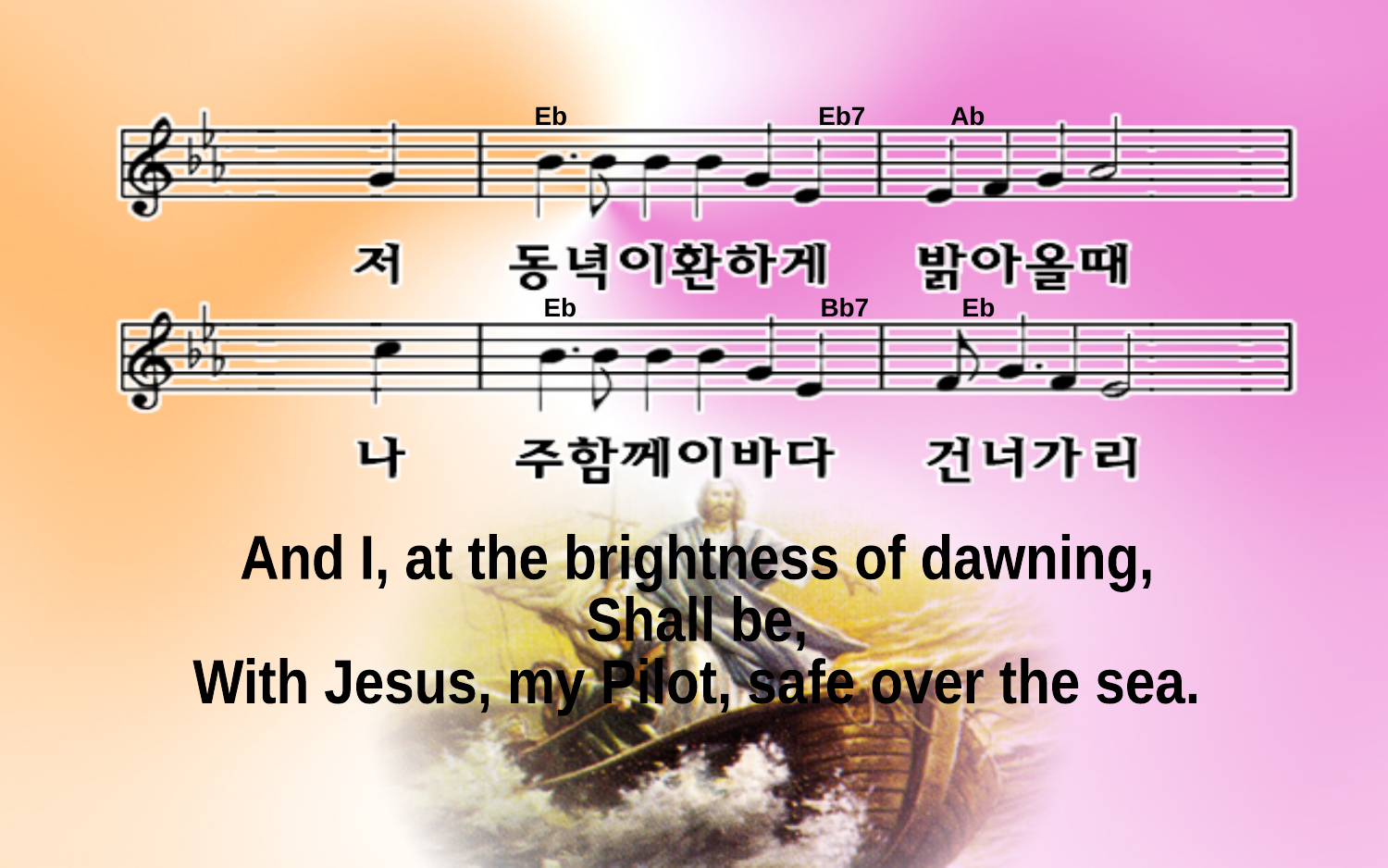

Eb                                   Eb7            Ab
Eb                                  Bb7             Eb
And I, at the brightness of dawning,
Shall be,
With Jesus, my Pilot, safe over the sea.